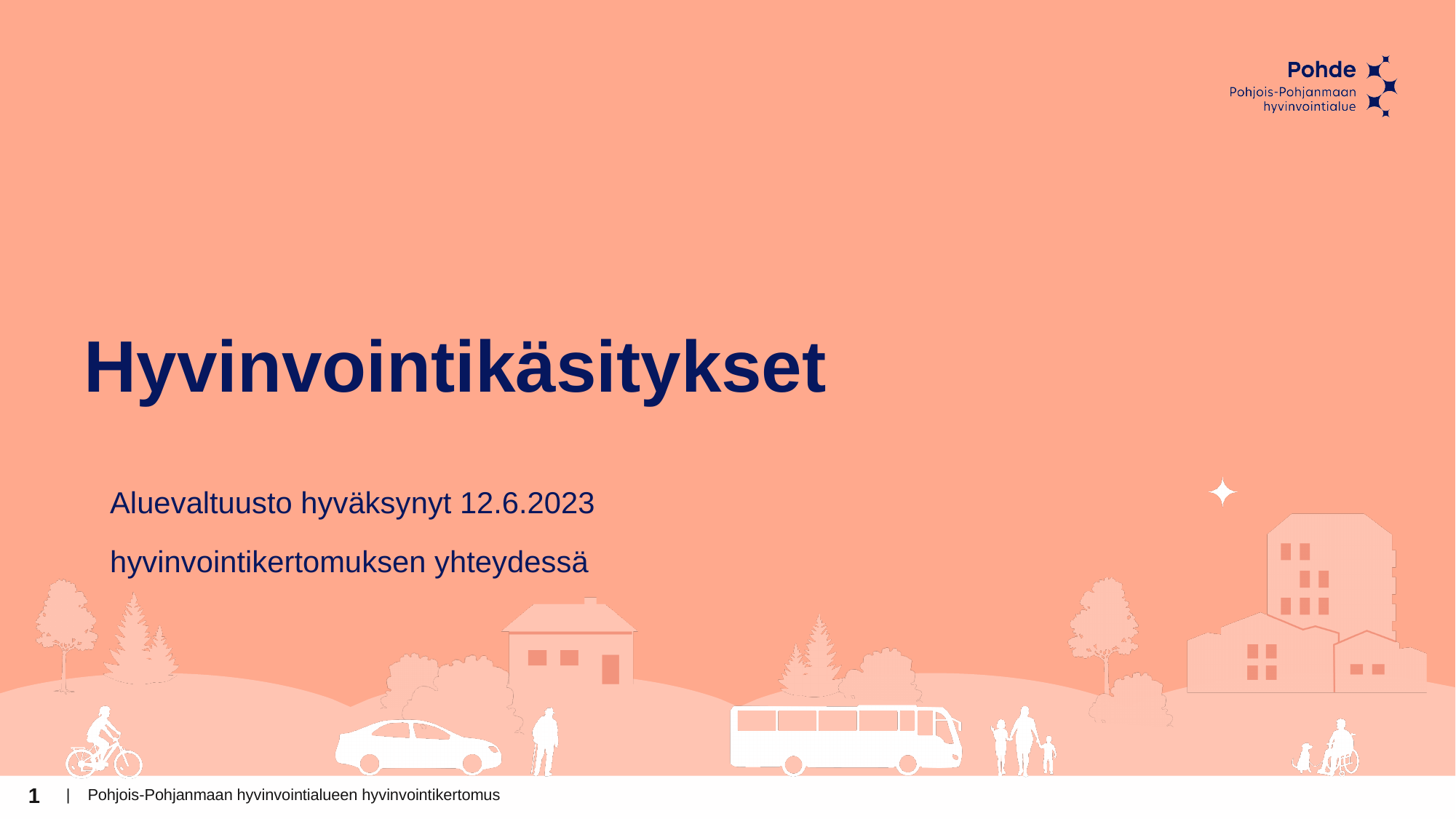

# Hyvinvointikäsitykset
Aluevaltuusto hyväksynyt 12.6.2023
hyvinvointikertomuksen yhteydessä